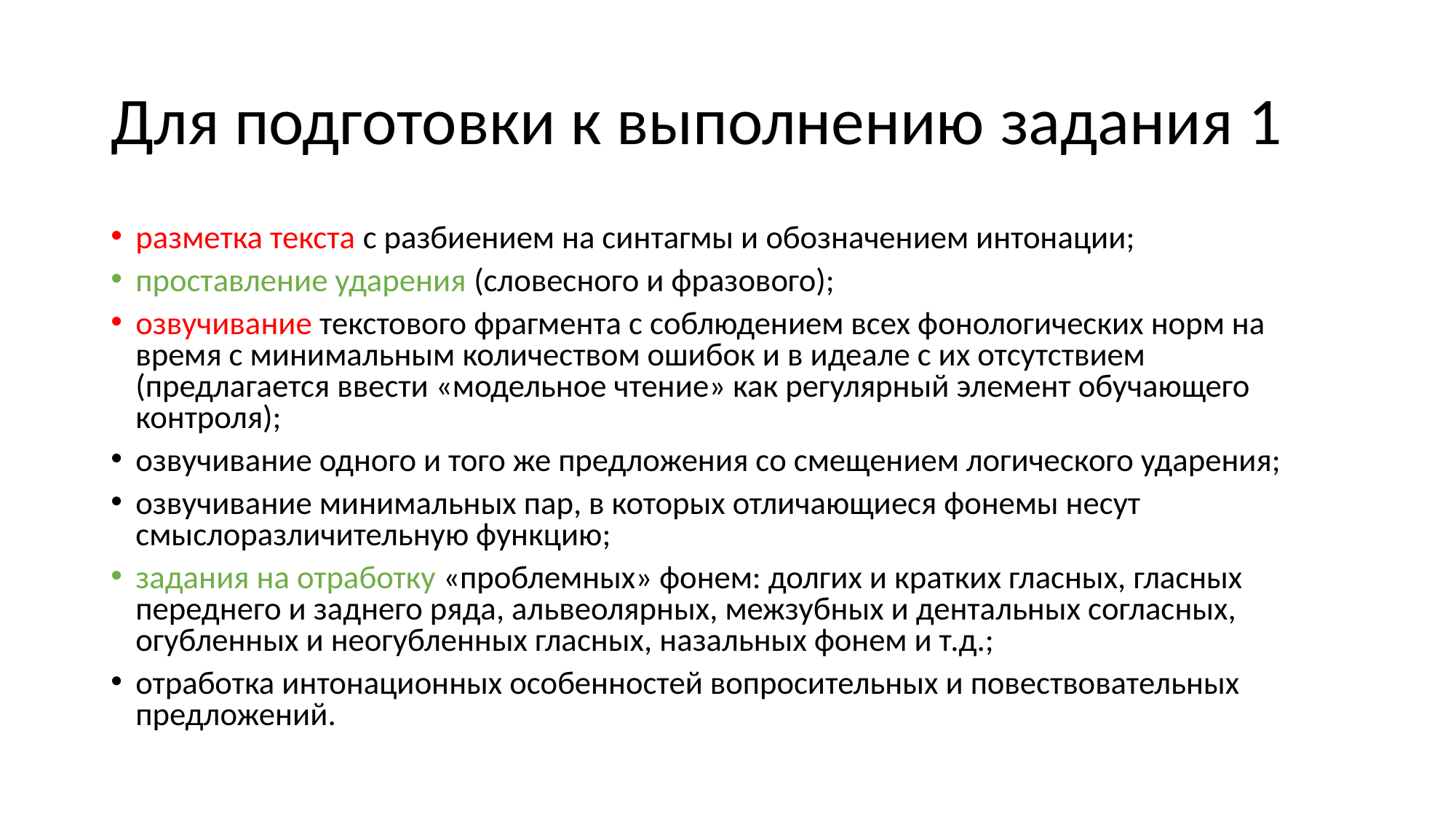

# Для подготовки к выполнению задания 1
разметка текста с разбиением на синтагмы и обозначением интонации;
проставление ударения (словесного и фразового);
озвучивание текстового фрагмента с соблюдением всех фонологических норм на время с минимальным количеством ошибок и в идеале с их отсутствием (предлагается ввести «модельное чтение» как регулярный элемент обучающего контроля);
озвучивание одного и того же предложения со смещением логического ударения;
озвучивание минимальных пар, в которых отличающиеся фонемы несут смыслоразличительную функцию;
задания на отработку «проблемных» фонем: долгих и кратких гласных, гласных переднего и заднего ряда, альвеолярных, межзубных и дентальных согласных, огубленных и неогубленных гласных, назальных фонем и т.д.;
отработка интонационных особенностей вопросительных и повествовательных предложений.